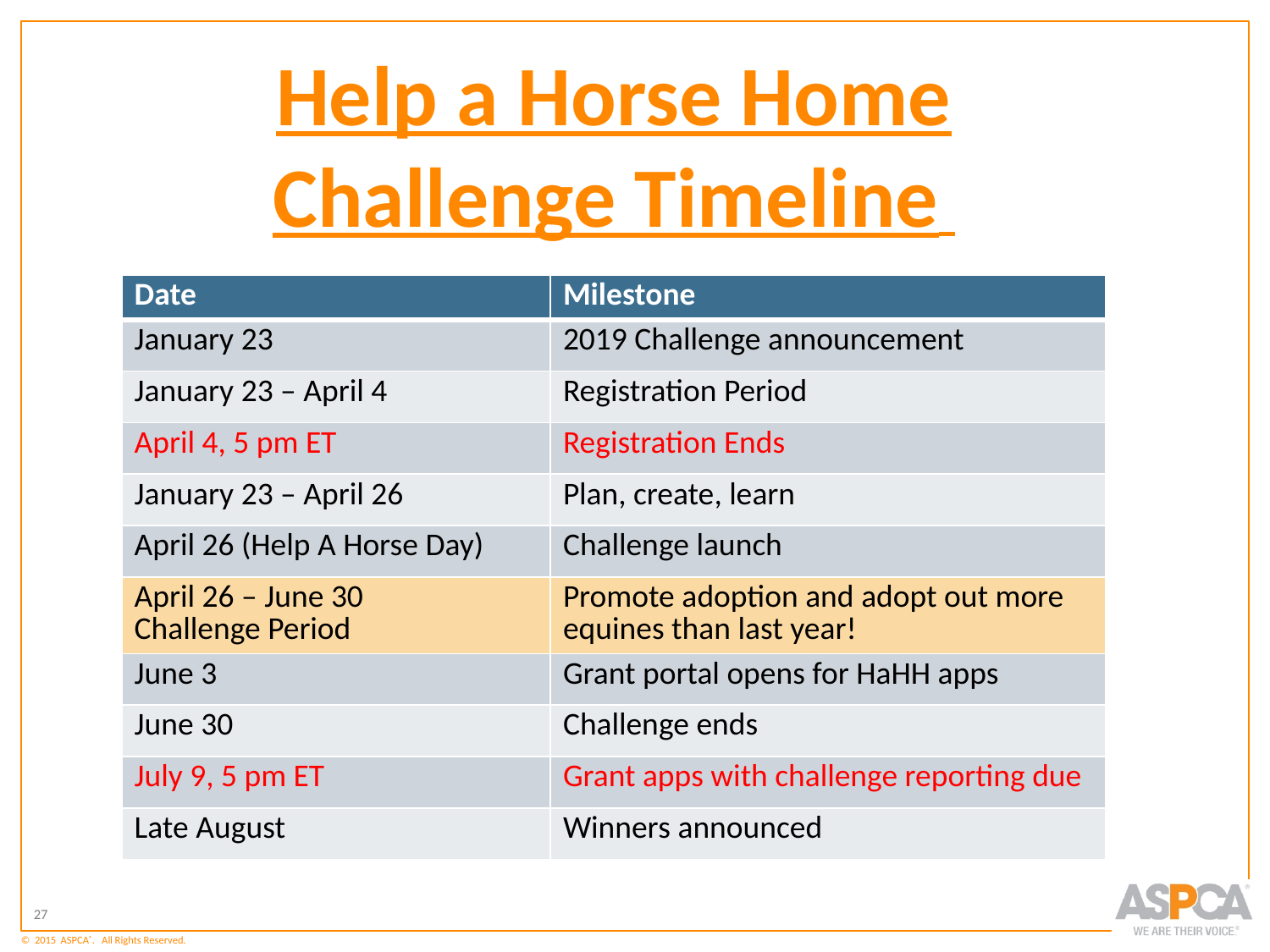

# Help a Horse Home Challenge Timeline
| Date | Milestone |
| --- | --- |
| January 23 | 2019 Challenge announcement |
| January 23 – April 4 | Registration Period |
| April 4, 5 pm ET | Registration Ends |
| January 23 – April 26 | Plan, create, learn |
| April 26 (Help A Horse Day) | Challenge launch |
| April 26 – June 30 Challenge Period | Promote adoption and adopt out more equines than last year! |
| June 3 | Grant portal opens for HaHH apps |
| June 30 | Challenge ends |
| July 9, 5 pm ET | Grant apps with challenge reporting due |
| Late August | Winners announced |